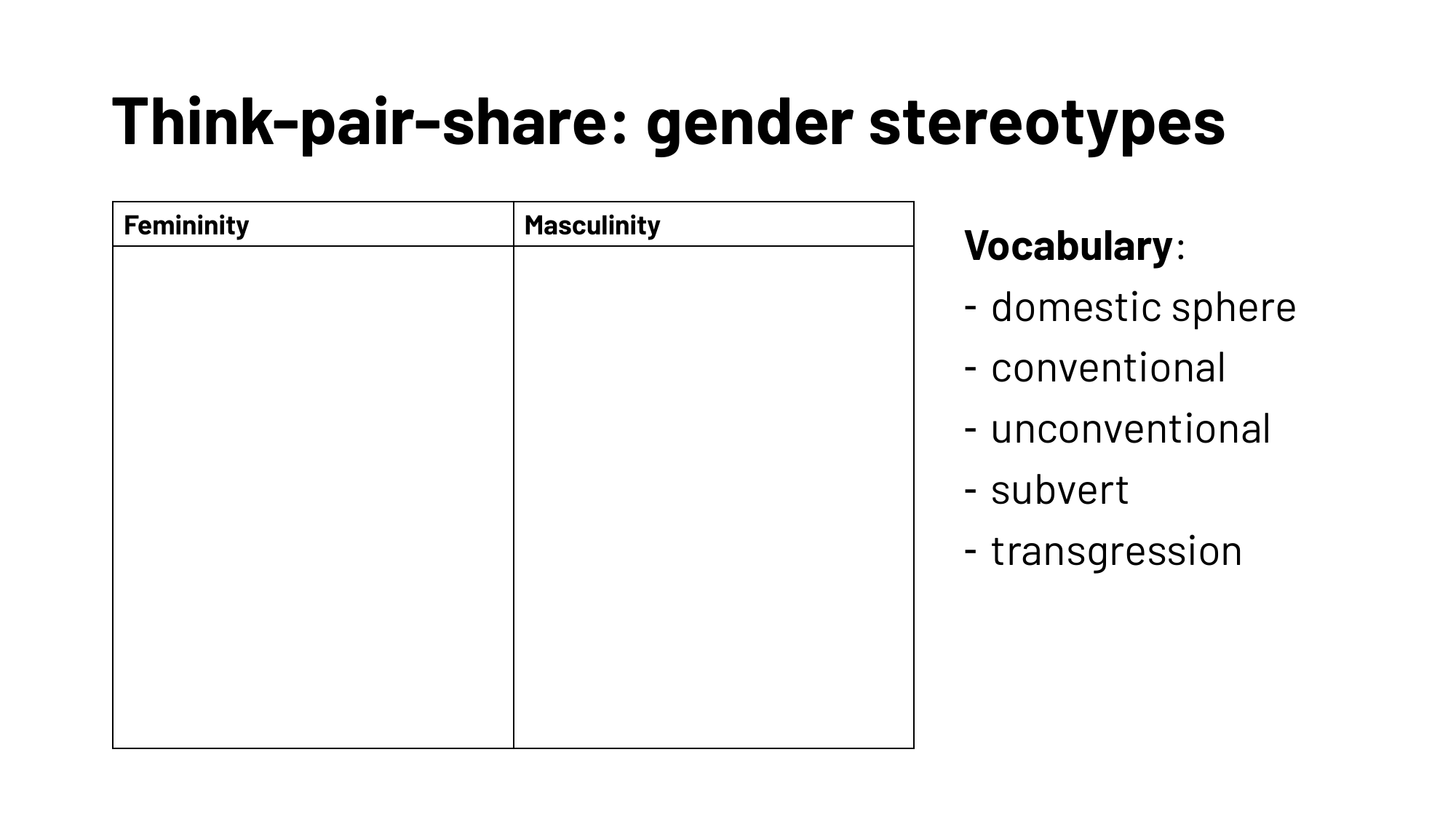

# Think-pair-share: gender stereotypes
| Femininity | Masculinity |
| --- | --- |
|  |  |
Vocabulary:
domestic sphere
conventional
unconventional
subvert
transgression